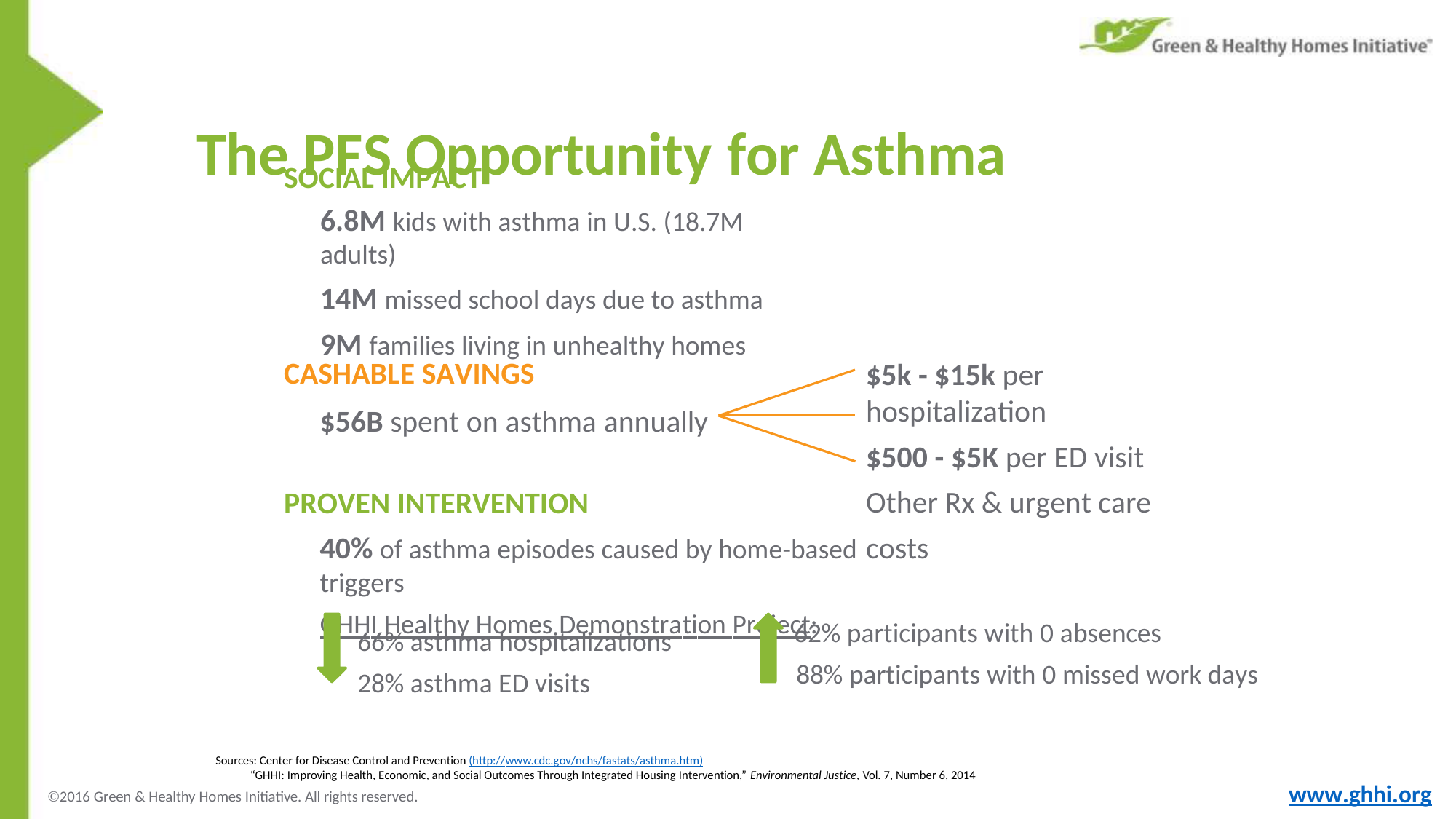

# The PFS Opportunity for Asthma
SOCIAL IMPACT
6.8M kids with asthma in U.S. (18.7M adults)
14M missed school days due to asthma
9M families living in unhealthy homes
CASHABLE SAVINGS
$56B spent on asthma annually
$5k - $15k per hospitalization
$500 - $5K per ED visit Other Rx & urgent care costs

PROVEN INTERVENTION
40% of asthma episodes caused by home-based triggers
GHHI Healthy Homes Demonstration Project:

66% asthma hospitalizations 28% asthma ED visits
62% participants with 0 absences
88% participants with 0 missed work days
Sources: Center for Disease Control and Prevention (http://www.cdc.gov/nchs/fastats/asthma.htm)
“GHHI: Improving Health, Economic, and Social Outcomes Through Integrated Housing Intervention,” Environmental Justice, Vol. 7, Number 6, 2014
©2016 Green & Healthy Homes Initiative. All rights reserved.
www.ghhi.org